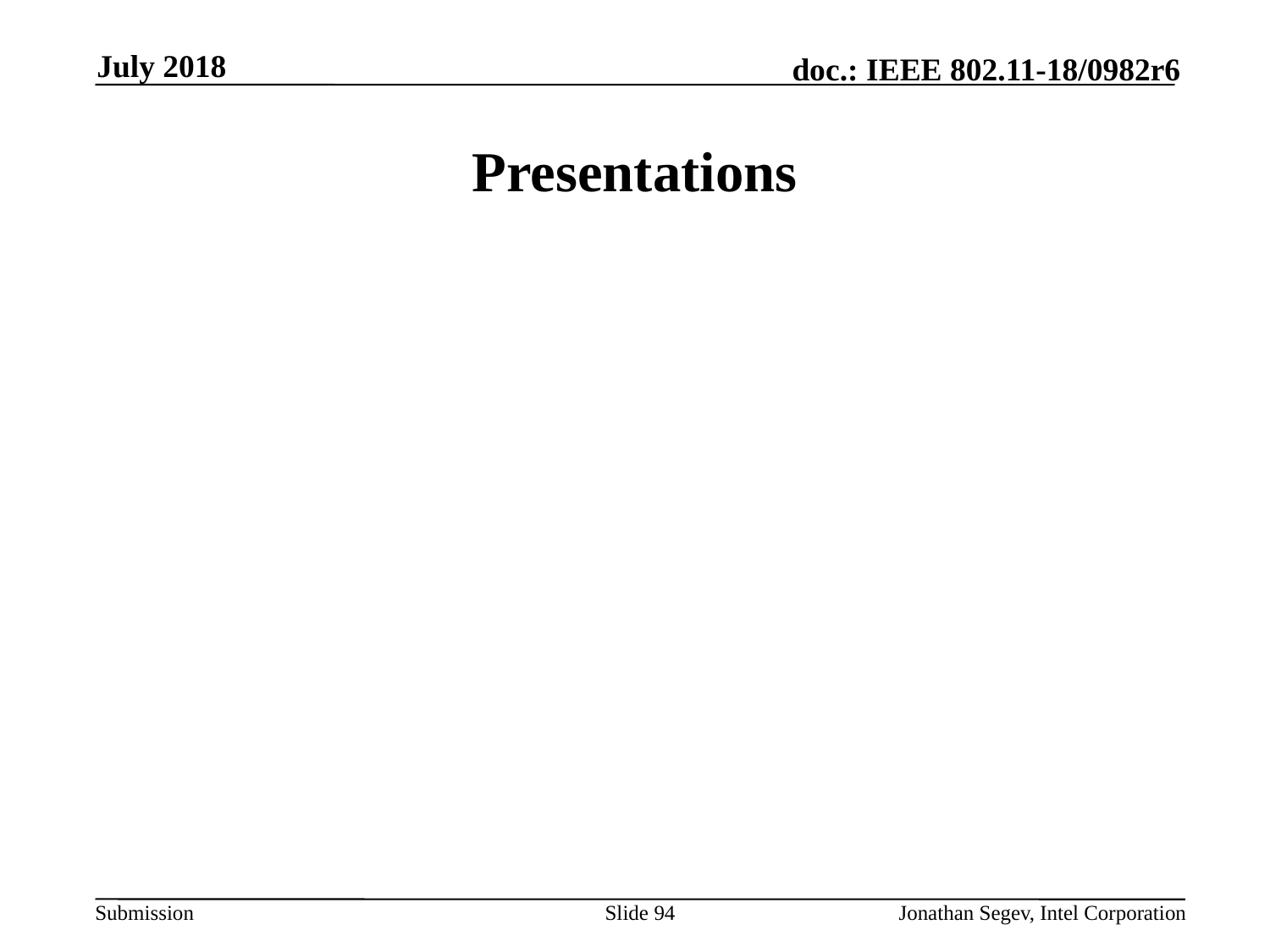

July 2018
# Presentations

Slide 94
Jonathan Segev, Intel Corporation